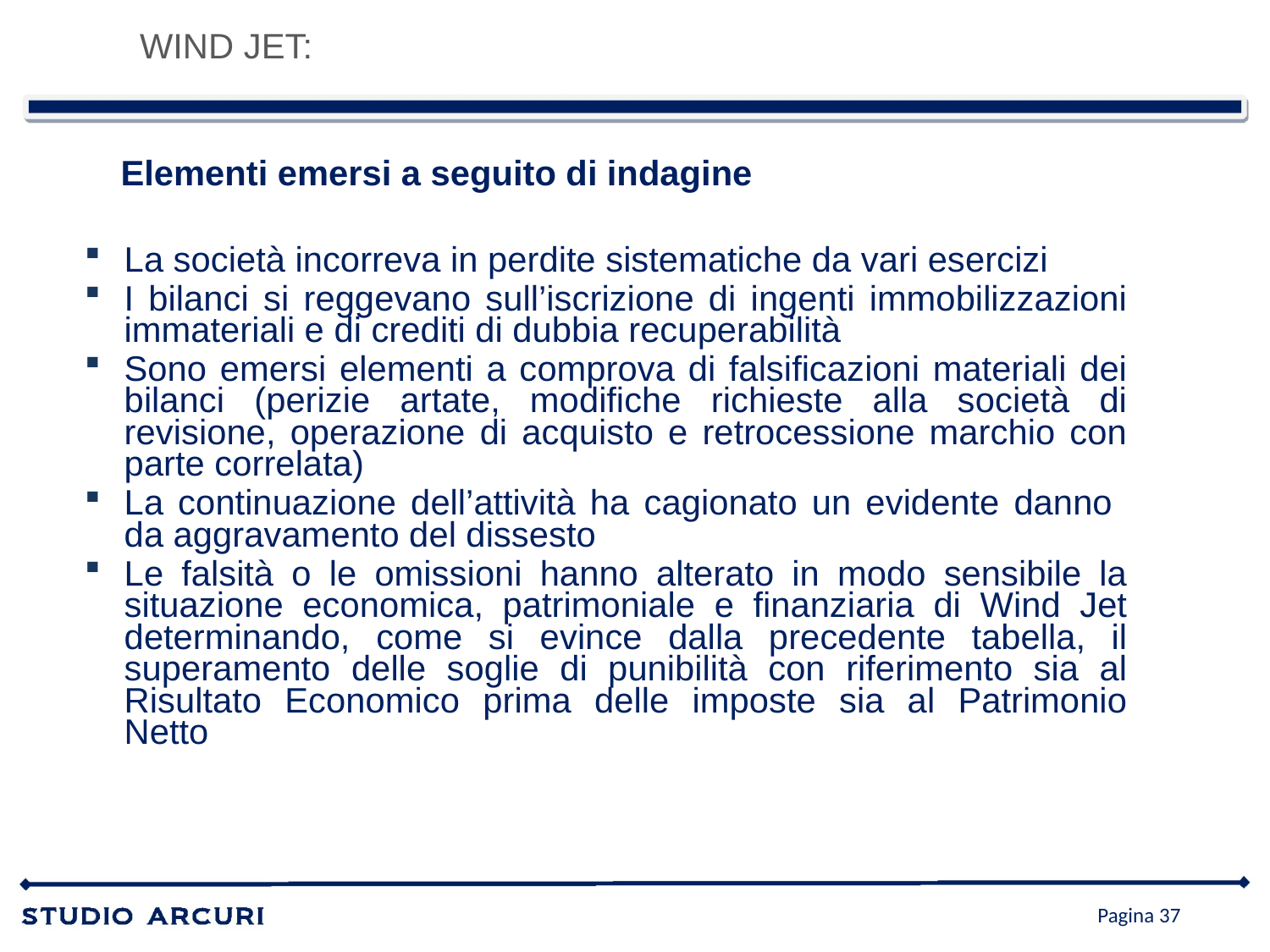

WIND JET:
Elementi emersi a seguito di indagine
La società incorreva in perdite sistematiche da vari esercizi
I bilanci si reggevano sull’iscrizione di ingenti immobilizzazioni immateriali e di crediti di dubbia recuperabilità
Sono emersi elementi a comprova di falsificazioni materiali dei bilanci (perizie artate, modifiche richieste alla società di revisione, operazione di acquisto e retrocessione marchio con parte correlata)
La continuazione dell’attività ha cagionato un evidente danno  da aggravamento del dissesto
Le falsità o le omissioni hanno alterato in modo sensibile la situazione economica, patrimoniale e finanziaria di Wind Jet determinando, come si evince dalla precedente tabella, il superamento delle soglie di punibilità con riferimento sia al Risultato Economico prima delle imposte sia al Patrimonio Netto
Pagina 37